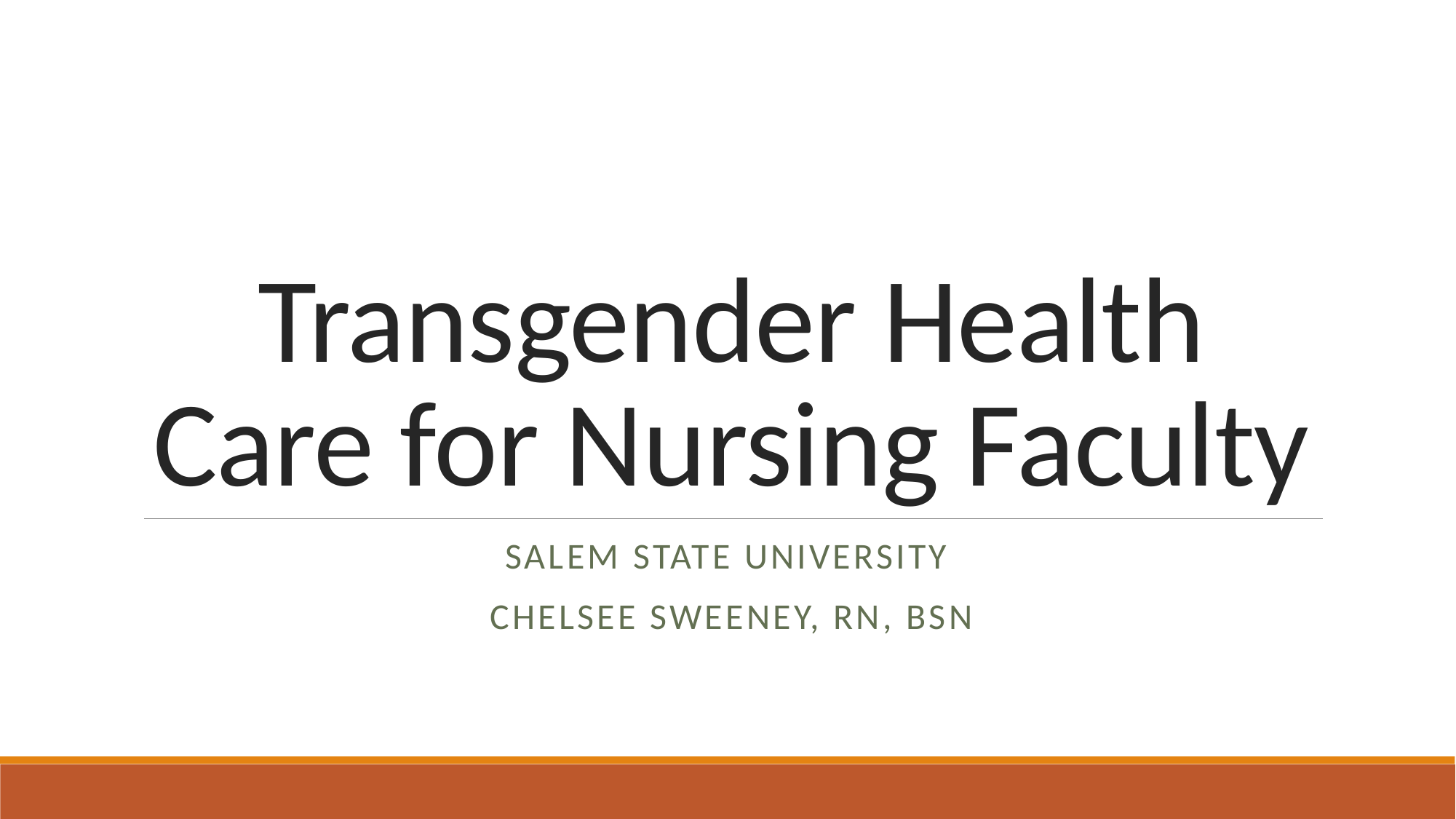

# Transgender Health Care for Nursing Faculty
Salem state university
Chelsee sweeney, rn, bsn